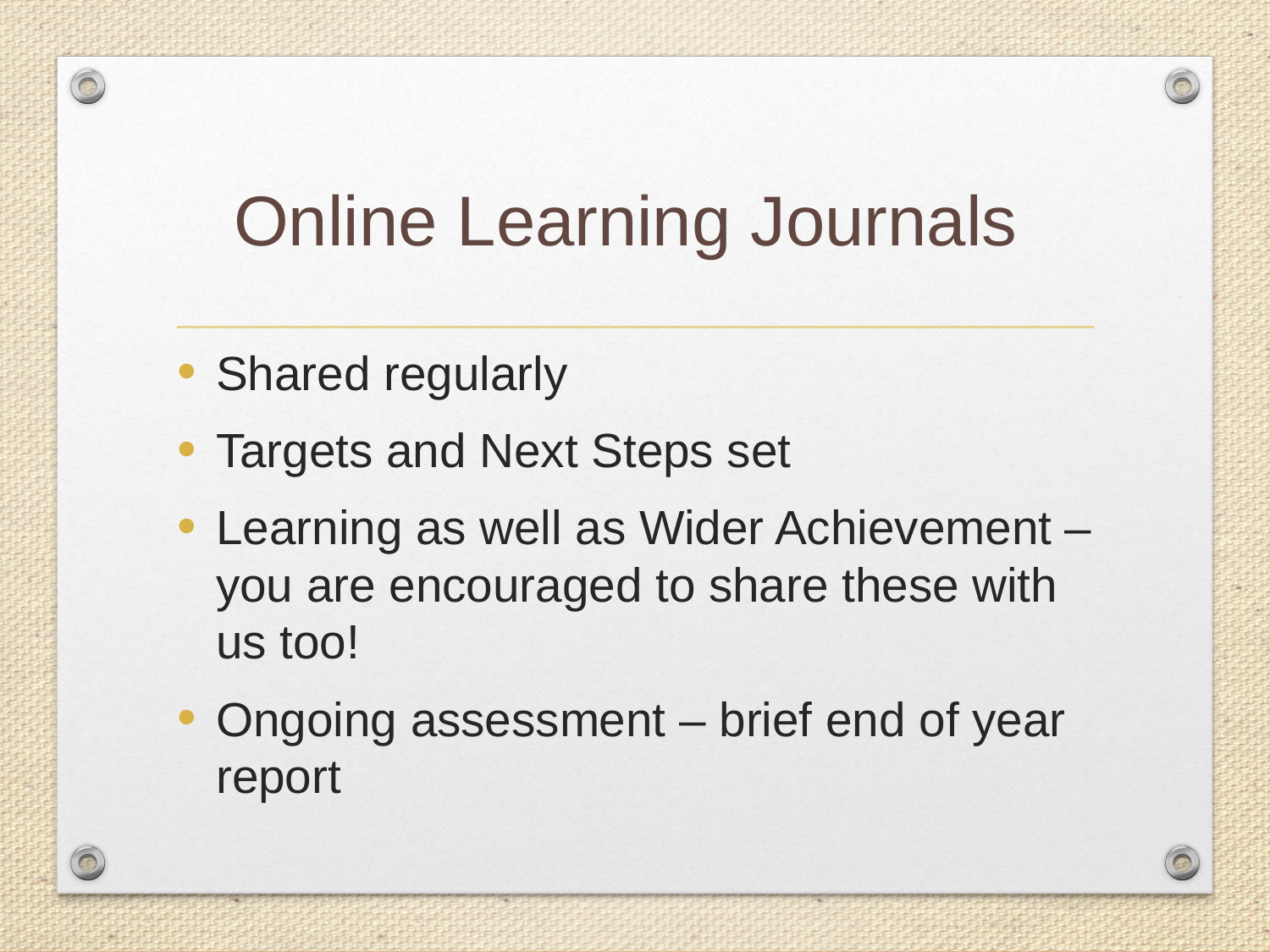

# Online Learning Journals
Shared regularly
Targets and Next Steps set
Learning as well as Wider Achievement – you are encouraged to share these with us too!
Ongoing assessment – brief end of year report